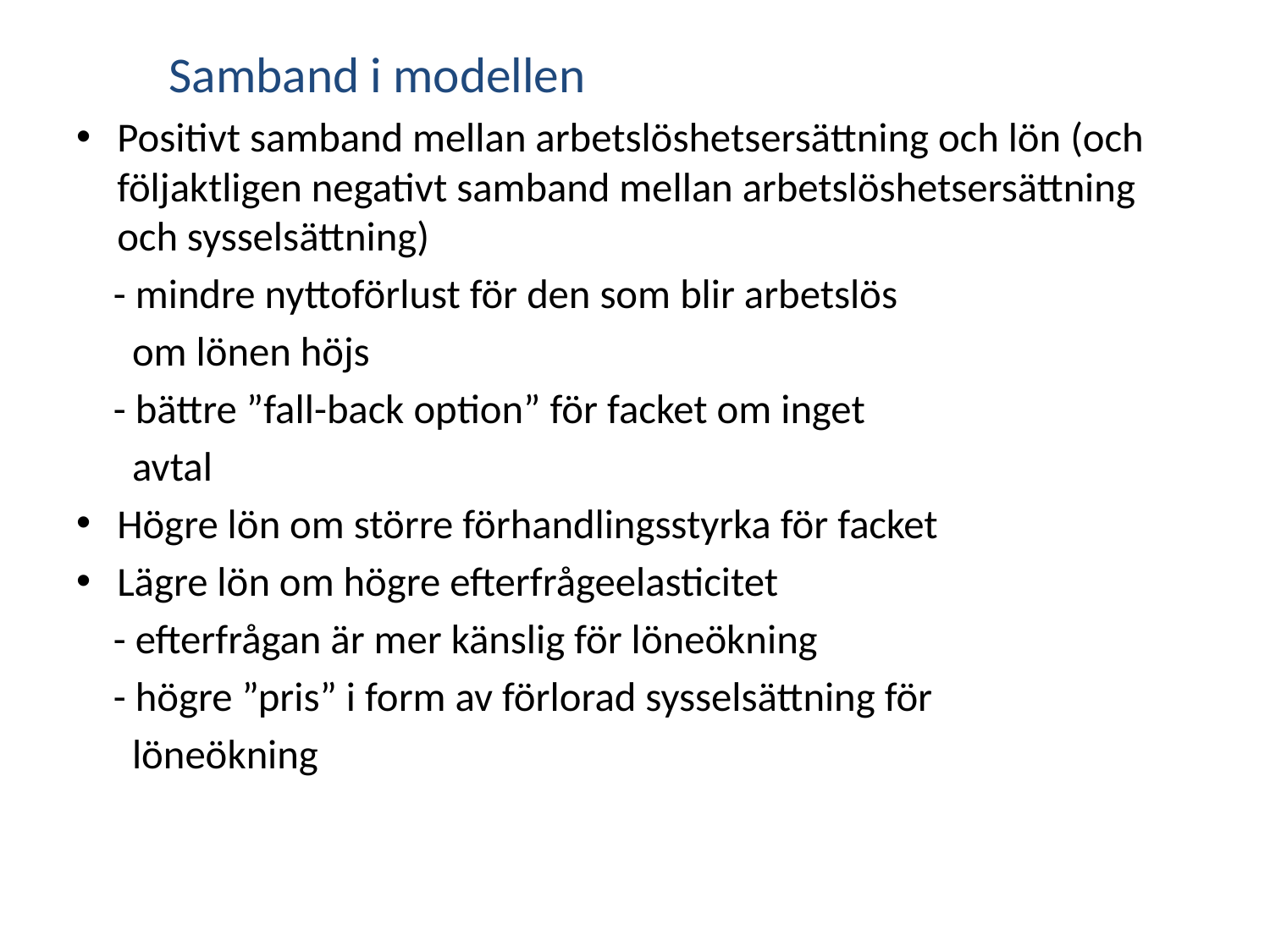

Samband i modellen
Positivt samband mellan arbetslöshetsersättning och lön (och följaktligen negativt samband mellan arbetslöshetsersättning och sysselsättning)
    - mindre nyttoförlust för den som blir arbetslös
      om lönen höjs
    - bättre ”fall-back option” för facket om inget
      avtal
Högre lön om större förhandlingsstyrka för facket
Lägre lön om högre efterfrågeelasticitet
    - efterfrågan är mer känslig för löneökning
    - högre ”pris” i form av förlorad sysselsättning för
      löneökning